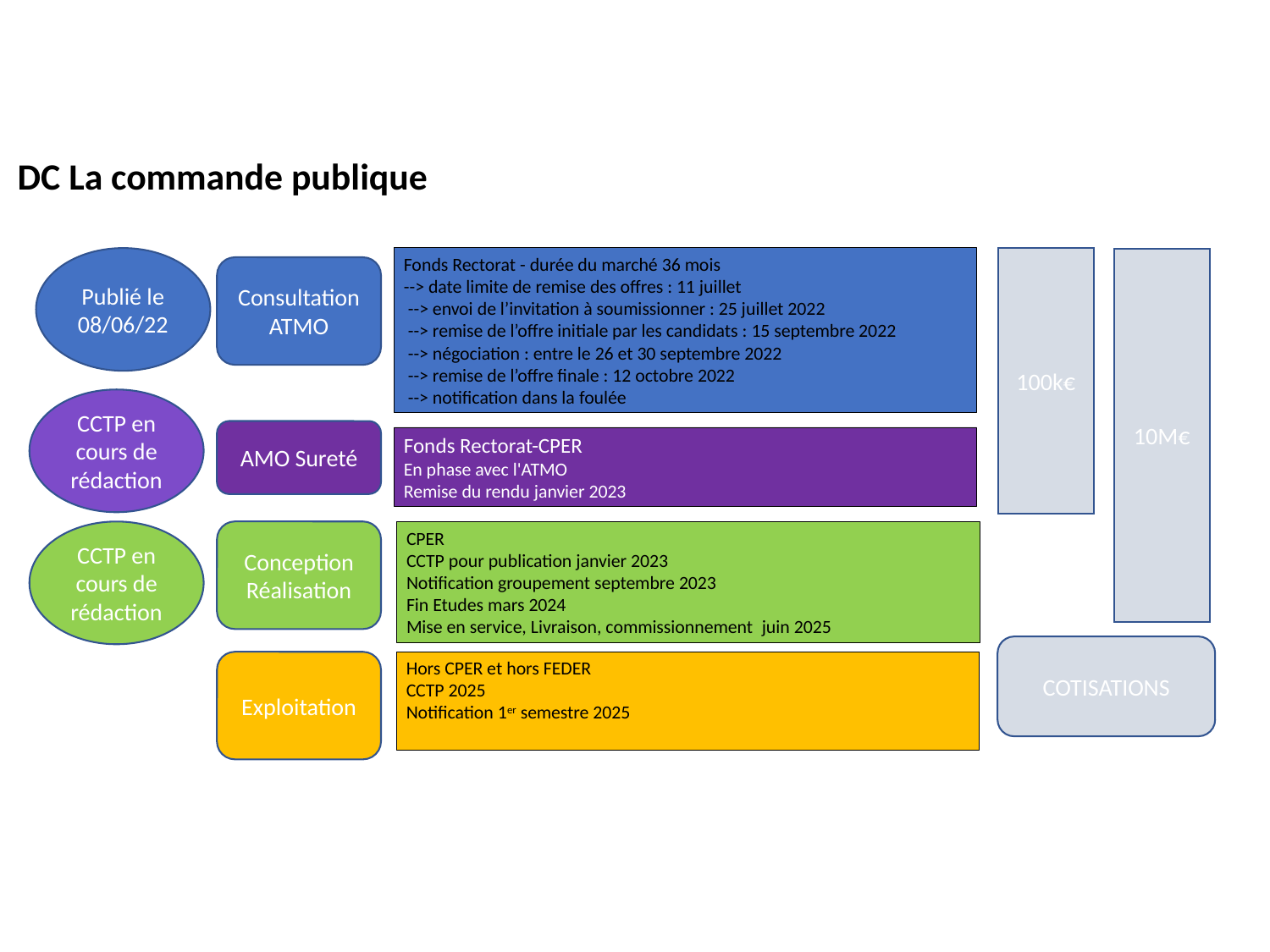

DC La commande publique

Fonds Rectorat - durée du marché 36 mois
--> date limite de remise des offres : 11 juillet
 --> envoi de l’invitation à soumissionner : 25 juillet 2022
 --> remise de l’offre initiale par les candidats : 15 septembre 2022
 --> négociation : entre le 26 et 30 septembre 2022
 --> remise de l’offre finale : 12 octobre 2022
 --> notification dans la foulée
100k€
Publié le 08/06/22
10M€
Consultation ATMO

CCTP en cours de rédaction
AMO Sureté
Fonds Rectorat-CPER
En phase avec l'ATMO
Remise du rendu janvier 2023
CCTP en cours de rédaction
Conception Réalisation
CPER
CCTP pour publication janvier 2023
Notification groupement septembre 2023
Fin Etudes mars 2024
Mise en service, Livraison, commissionnement  juin 2025
COTISATIONS
Hors CPER et hors FEDER
CCTP 2025
Notification 1er semestre 2025

Exploitation